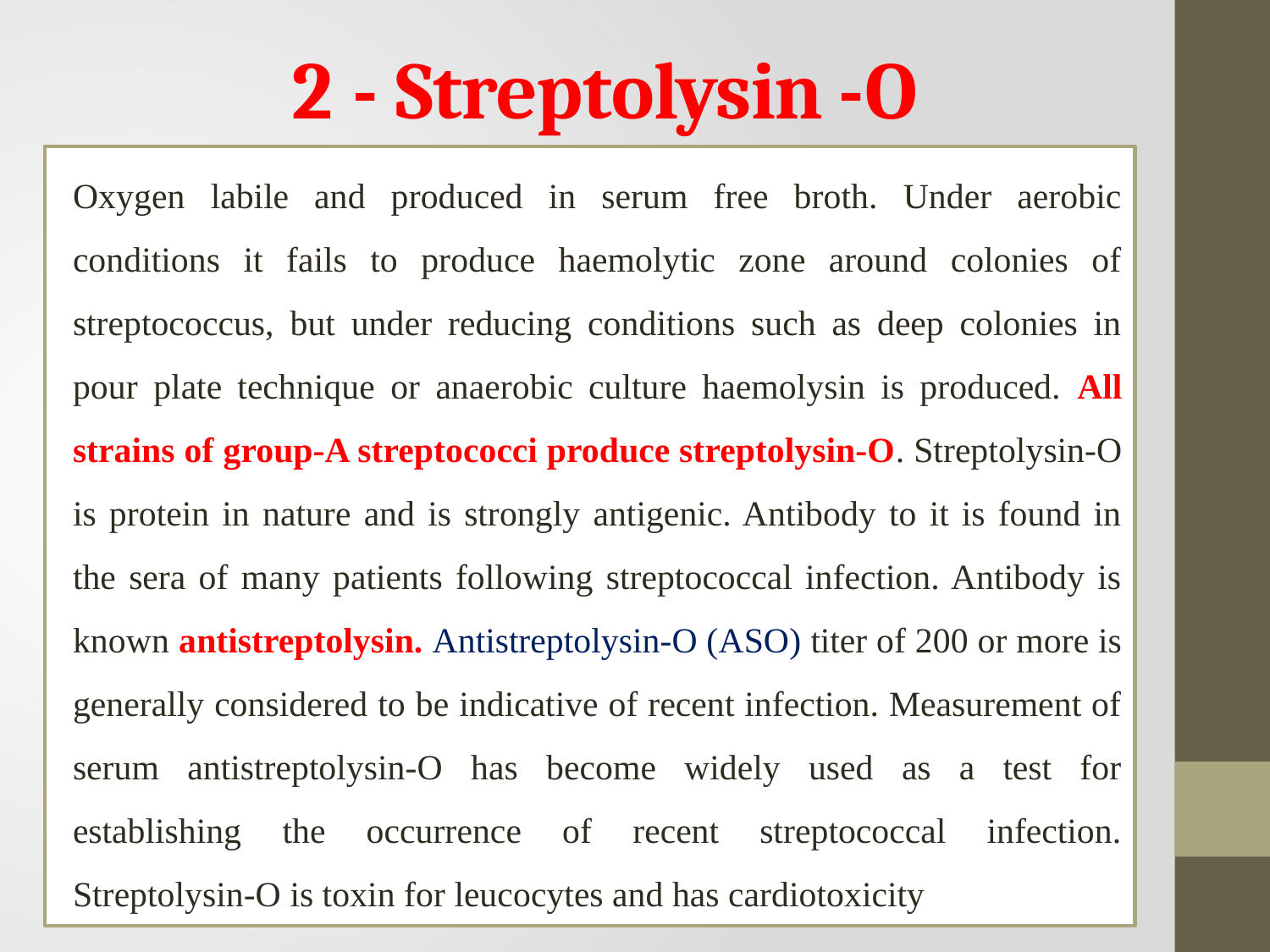

# 2 - Streptolysin -O
Oxygen labile and produced in serum free broth. Under aerobic conditions it fails to produce haemolytic zone around colonies of streptococcus, but under reducing conditions such as deep colonies in pour plate technique or anaerobic culture haemolysin is produced. All strains of group-A streptococci produce streptolysin-O. Streptolysin-O is protein in nature and is strongly antigenic. Antibody to it is found in the sera of many patients following streptococcal infection. Antibody is known antistreptolysin. Antistreptolysin-O (ASO) titer of 200 or more is generally considered to be indicative of recent infection. Measurement of serum antistreptolysin-O has become widely used as a test for establishing the occurrence of recent streptococcal infection. Streptolysin-O is toxin for leucocytes and has cardiotoxicity